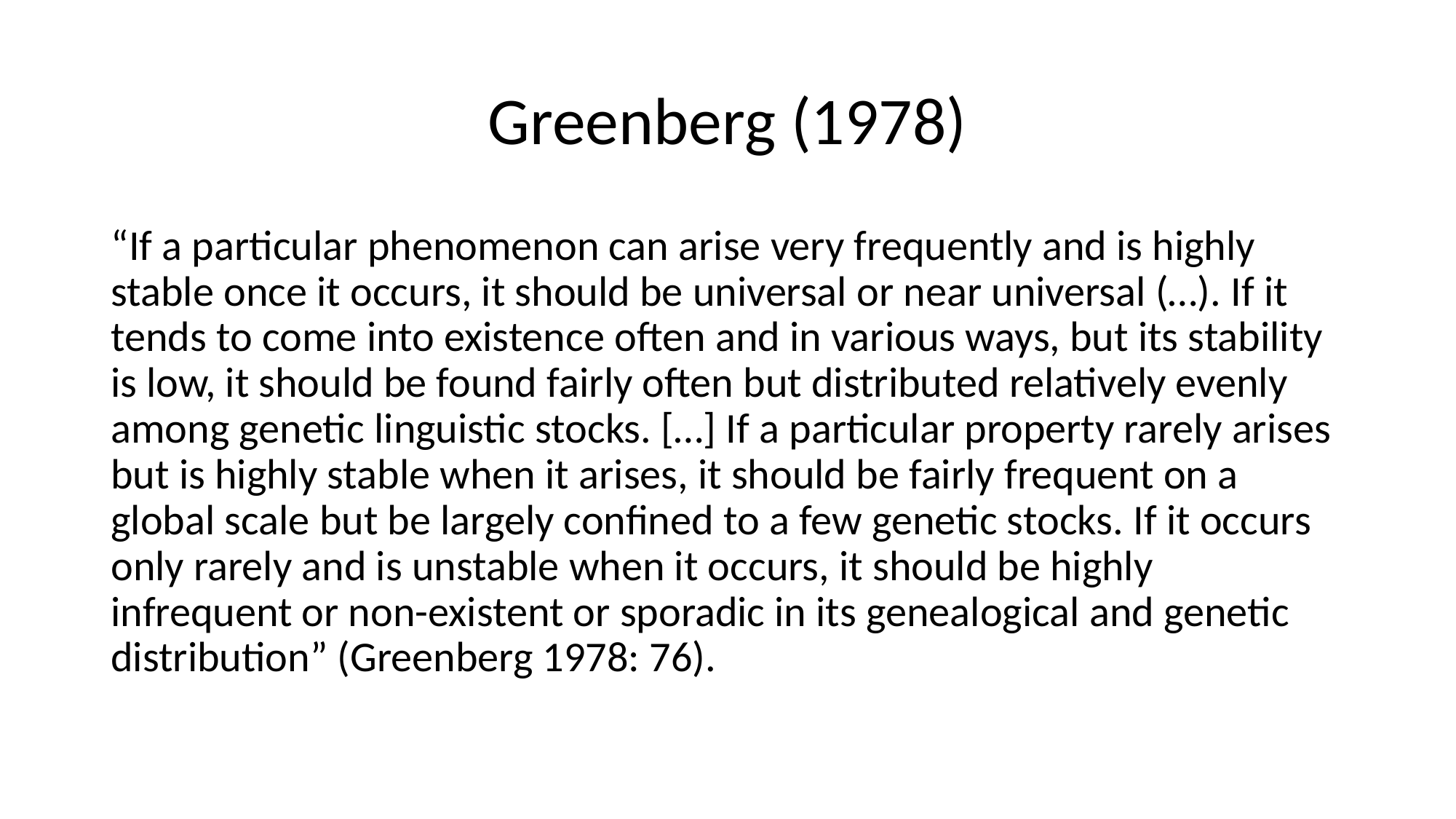

# Greenberg (1978)
“If a particular phenomenon can arise very frequently and is highly stable once it occurs, it should be universal or near universal (…). If it tends to come into existence often and in various ways, but its stability is low, it should be found fairly often but distributed relatively evenly among genetic linguistic stocks. […] If a particular property rarely arises but is highly stable when it arises, it should be fairly frequent on a global scale but be largely confined to a few genetic stocks. If it occurs only rarely and is unstable when it occurs, it should be highly infrequent or non-existent or sporadic in its genealogical and genetic distribution” (Greenberg 1978: 76).